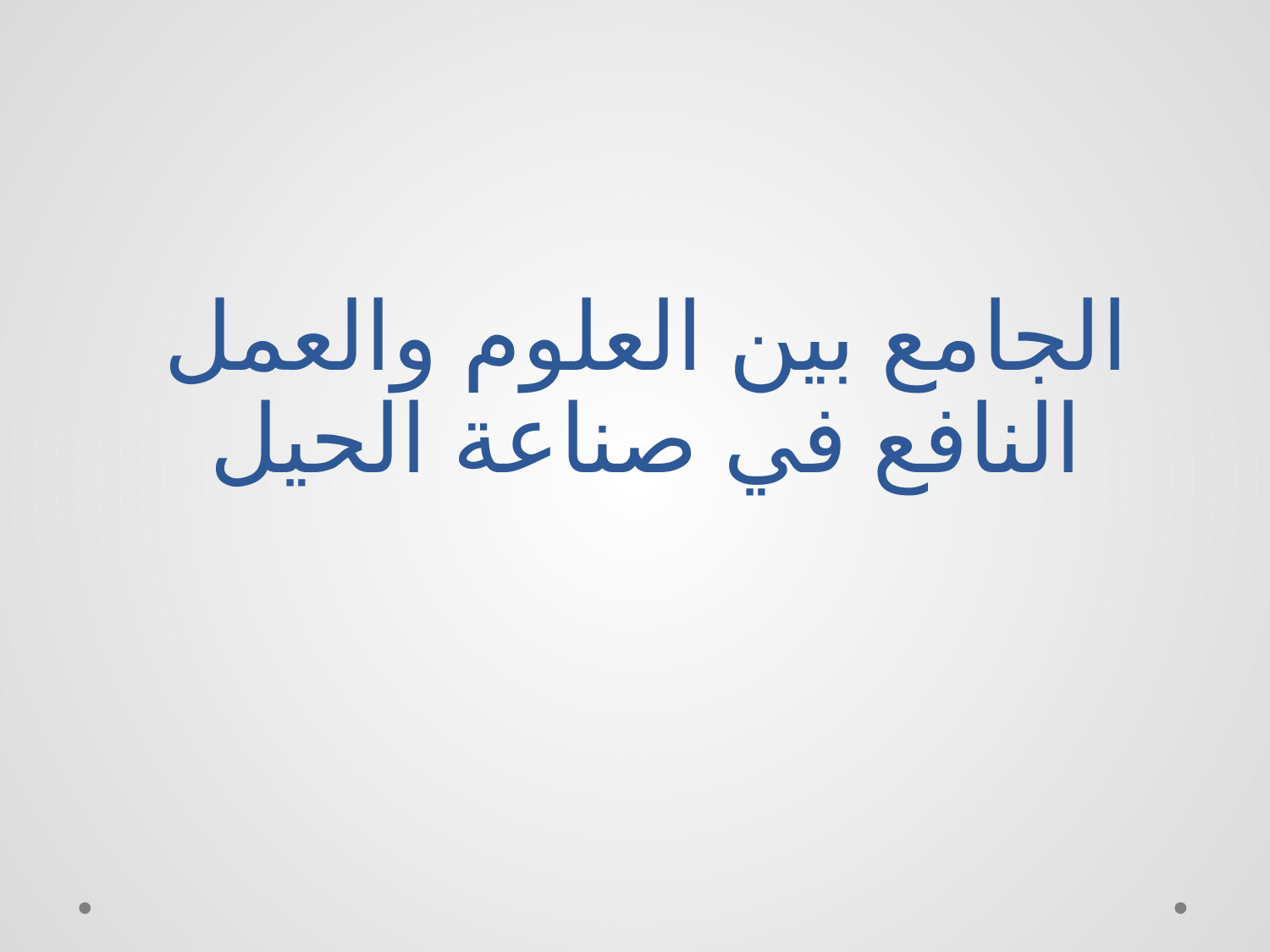

# الجامع بين العلوم والعمل النافع في صناعة الحيل